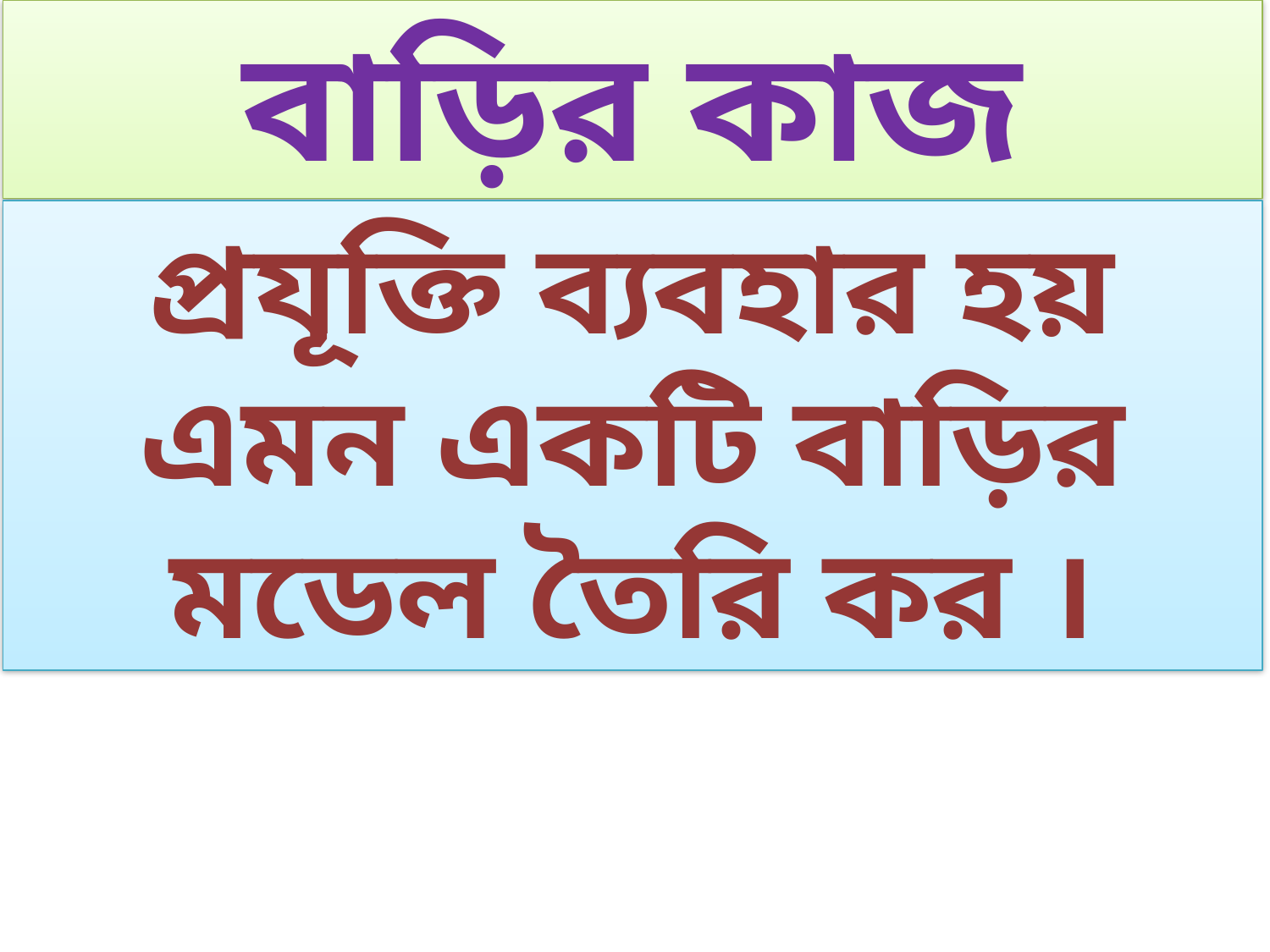

বাড়ির কাজ
প্রযূক্তি ব্যবহার হয় এমন একটি বাড়ির মডেল তৈরি কর ।